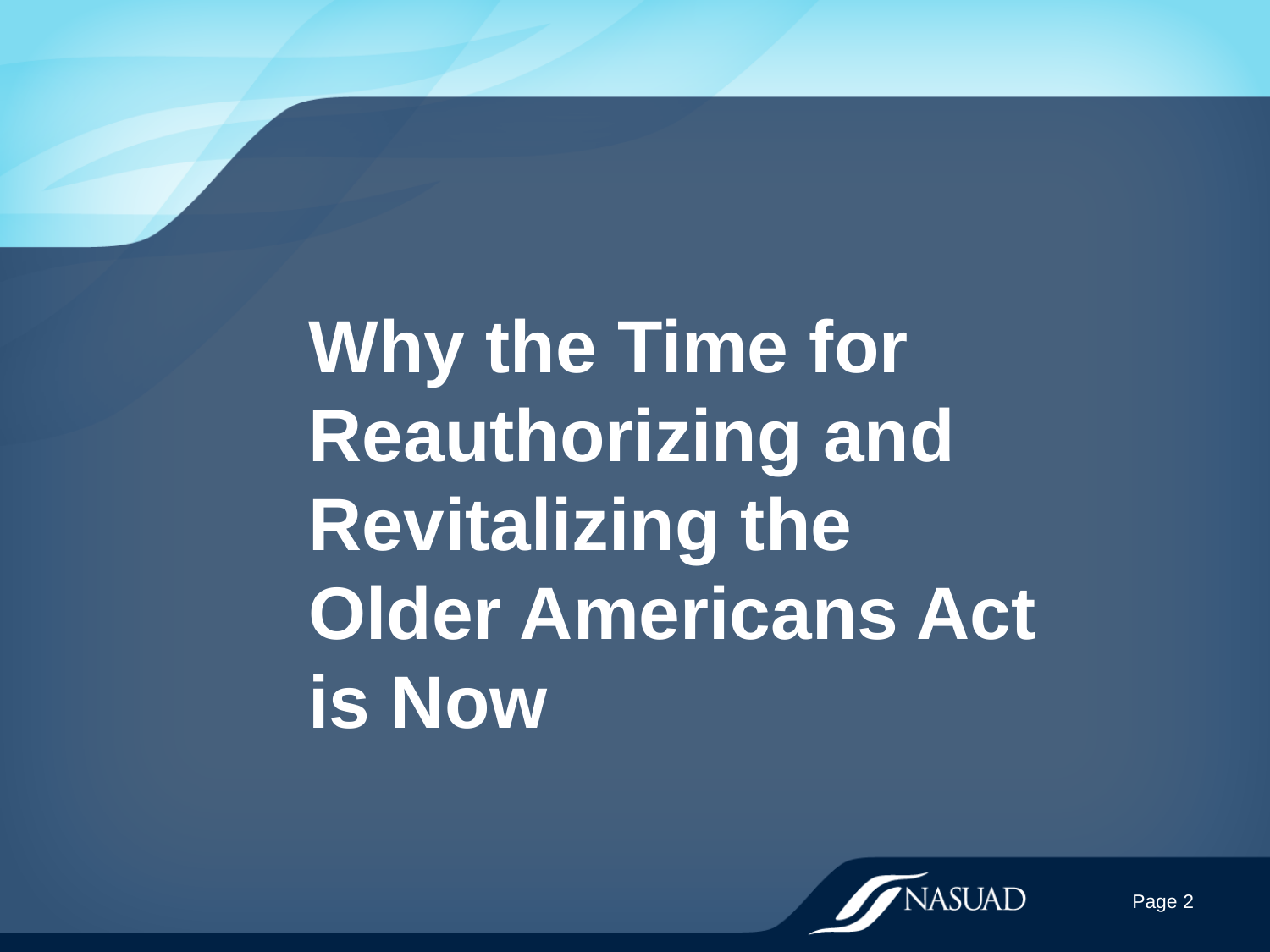

# Why the Time for Reauthorizing and Revitalizing the Older Americans Act is Now
Page 2